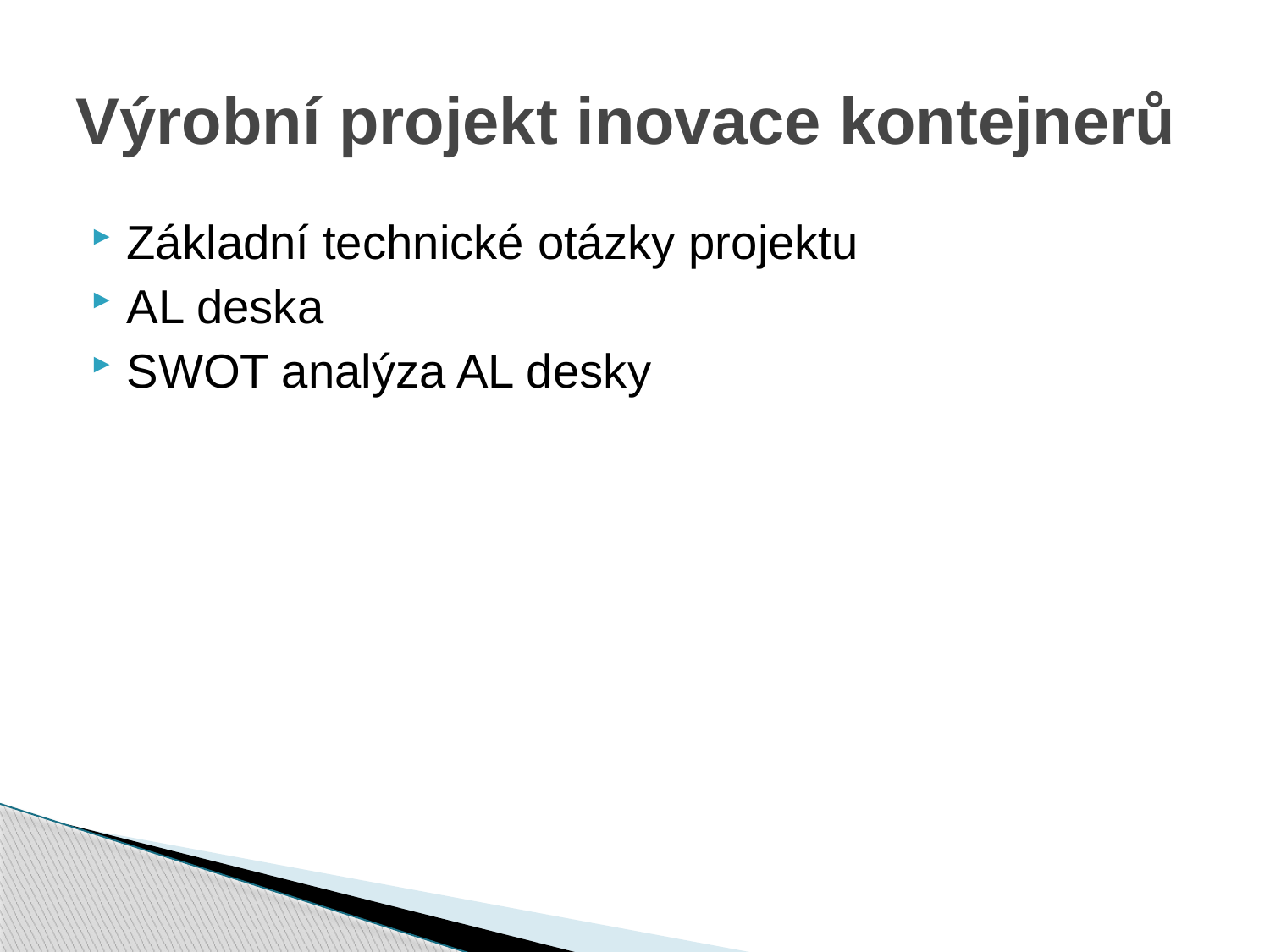

# Výrobní projekt inovace kontejnerů
Základní technické otázky projektu
AL deska
SWOT analýza AL desky